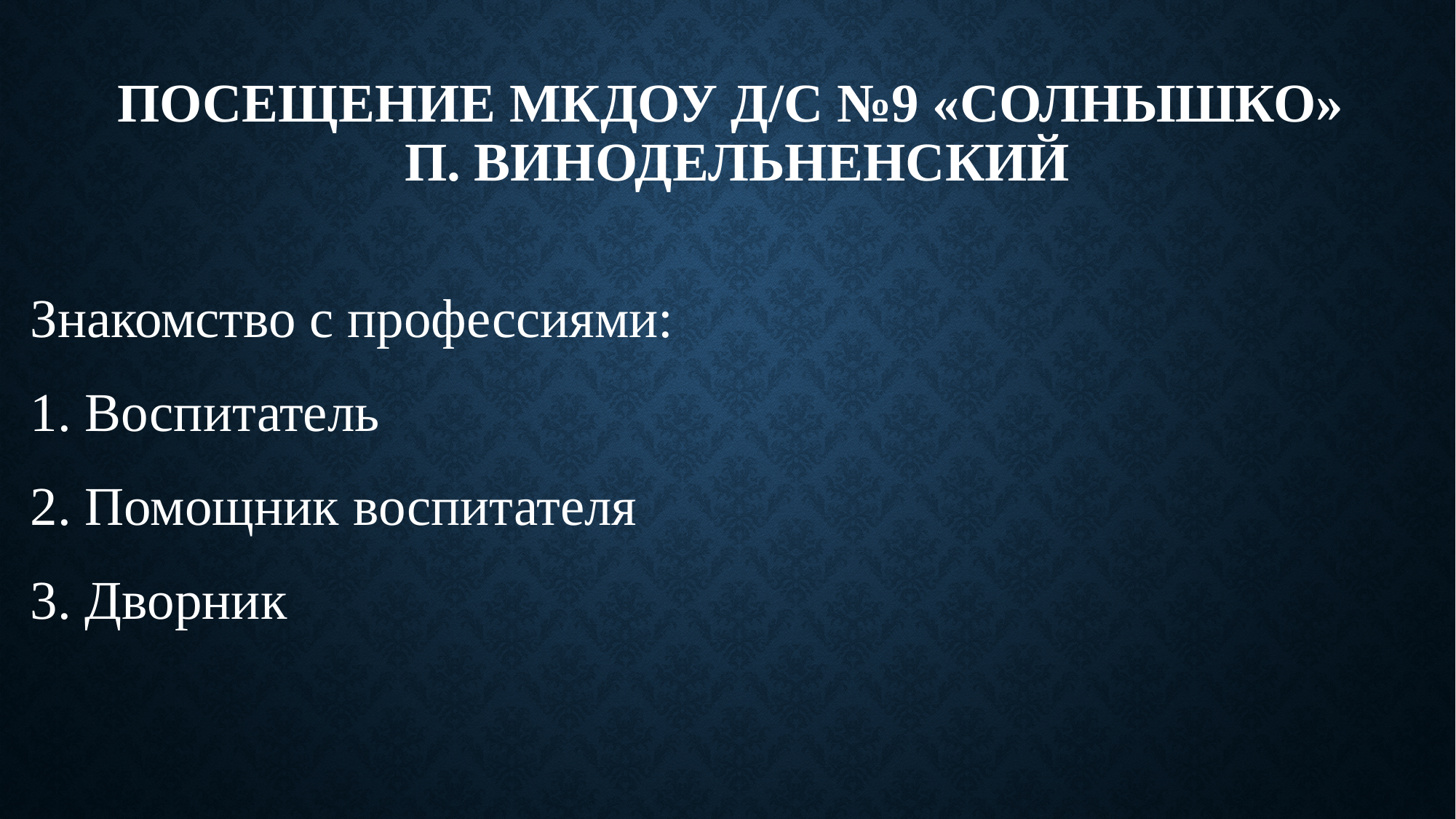

# Посещение МКДОУ д/с №9 «Солнышко» п. Винодельненский

Знакомство с профессиями:
Воспитатель
Помощник воспитателя
Дворник